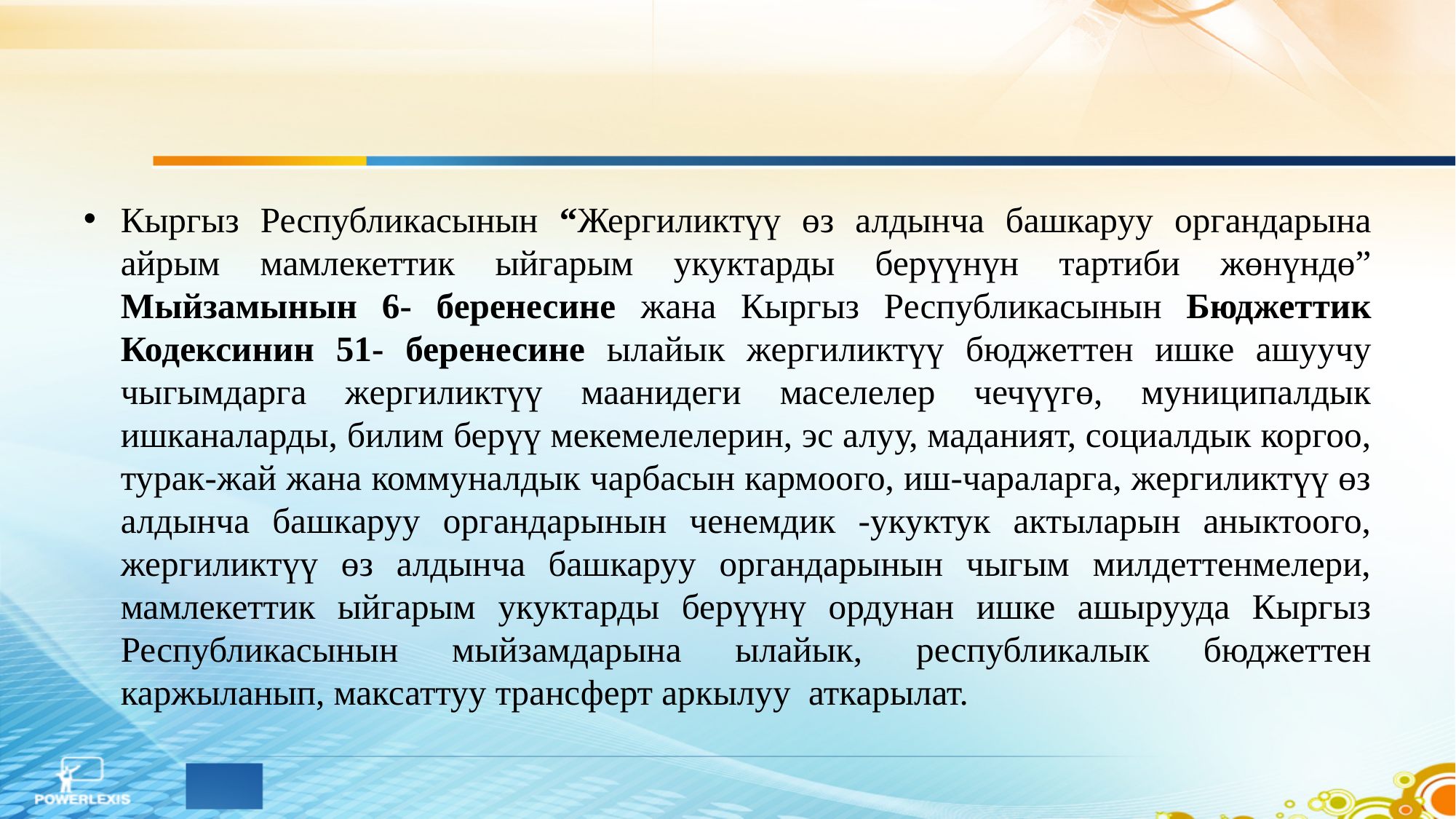

Кыргыз Республикасынын “Жергиликтүү өз алдынча башкаруу органдарына айрым мамлекеттик ыйгарым укуктарды берүүнүн тартиби жөнүндө” Мыйзамынын 6- беренесине жана Кыргыз Республикасынын Бюджеттик Кодексинин 51- беренесине ылайык жергиликтүү бюджеттен ишке ашуучу чыгымдарга жергиликтүү маанидеги маселелер чечүүгө, муниципалдык ишканаларды, билим берүү мекемелелерин, эс алуу, маданият, социалдык коргоо, турак-жай жана коммуналдык чарбасын кармоого, иш-чараларга, жергиликтүү өз алдынча башкаруу органдарынын ченемдик -укуктук актыларын аныктоого, жергиликтүү өз алдынча башкаруу органдарынын чыгым милдеттенмелери, мамлекеттик ыйгарым укуктарды берүүнү ордунан ишке ашырууда Кыргыз Республикасынын мыйзамдарына ылайык, республикалык бюджеттен каржыланып, максаттуу трансферт аркылуу  аткарылат.